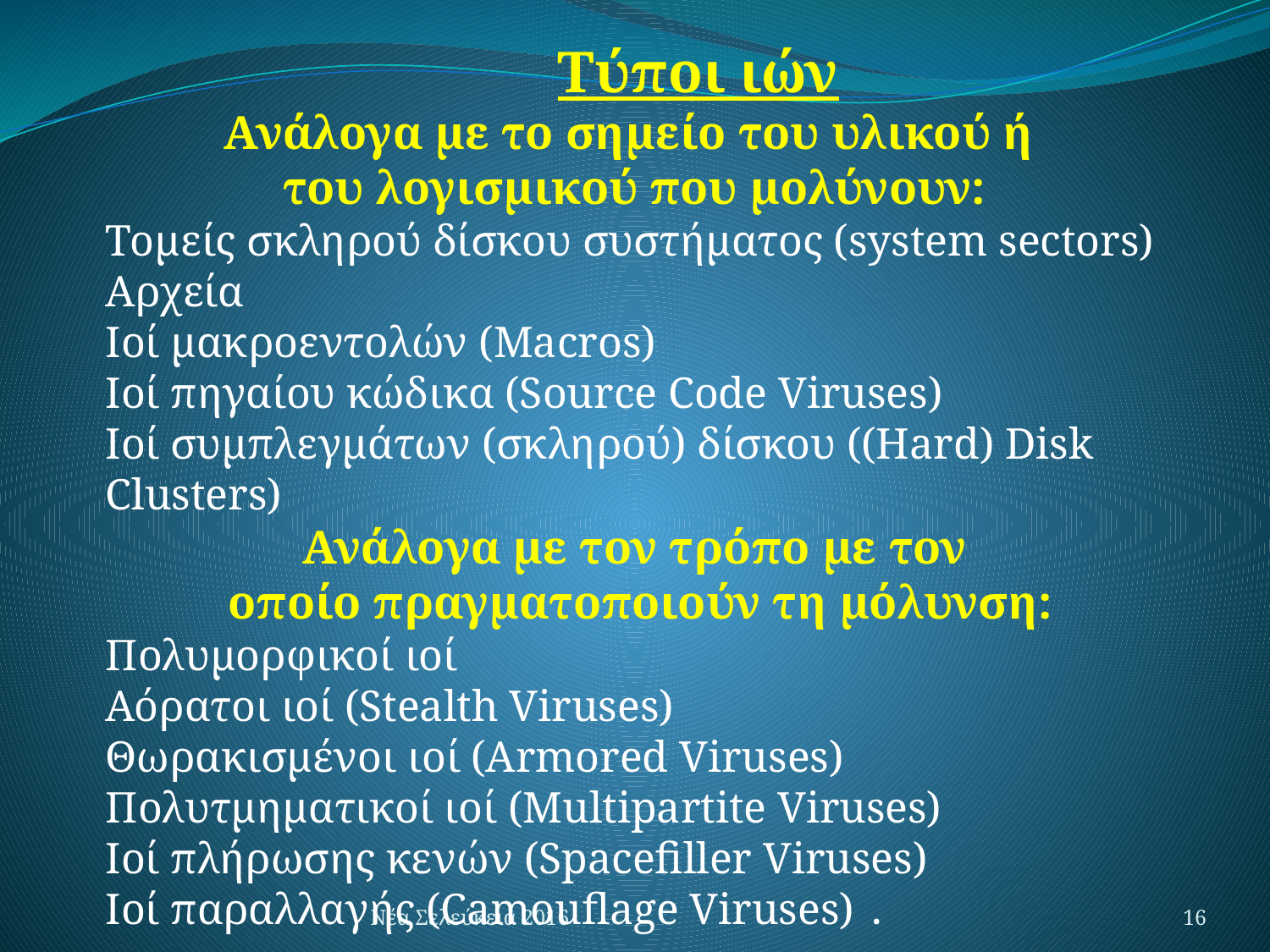

Τύποι ιών
Ανάλογα με το σημείο του υλικού ή
του λογισμικού που μολύνουν:
Τομείς σκληρού δίσκου συστήματος (system sectors)
Αρχεία
Ιοί μακροεντολών (Macros)
Ιοί πηγαίου κώδικα (Source Code Viruses)
Ιοί συμπλεγμάτων (σκληρού) δίσκου ((Hard) Disk Clusters)
Ανάλογα με τον τρόπο με τον
 οποίο πραγματοποιούν τη μόλυνση:
Πολυμορφικοί ιοί
Αόρατοι ιοί (Stealth Viruses)
Θωρακισμένοι ιοί (Armored Viruses)
Πολυτμηματικοί ιοί (Multipartite Viruses)
Ιοί πλήρωσης κενών (Spacefiller Viruses)
Ιοί παραλλαγής (Camouflage Viruses)  .
Νέα Σελεύκεια 2016
16